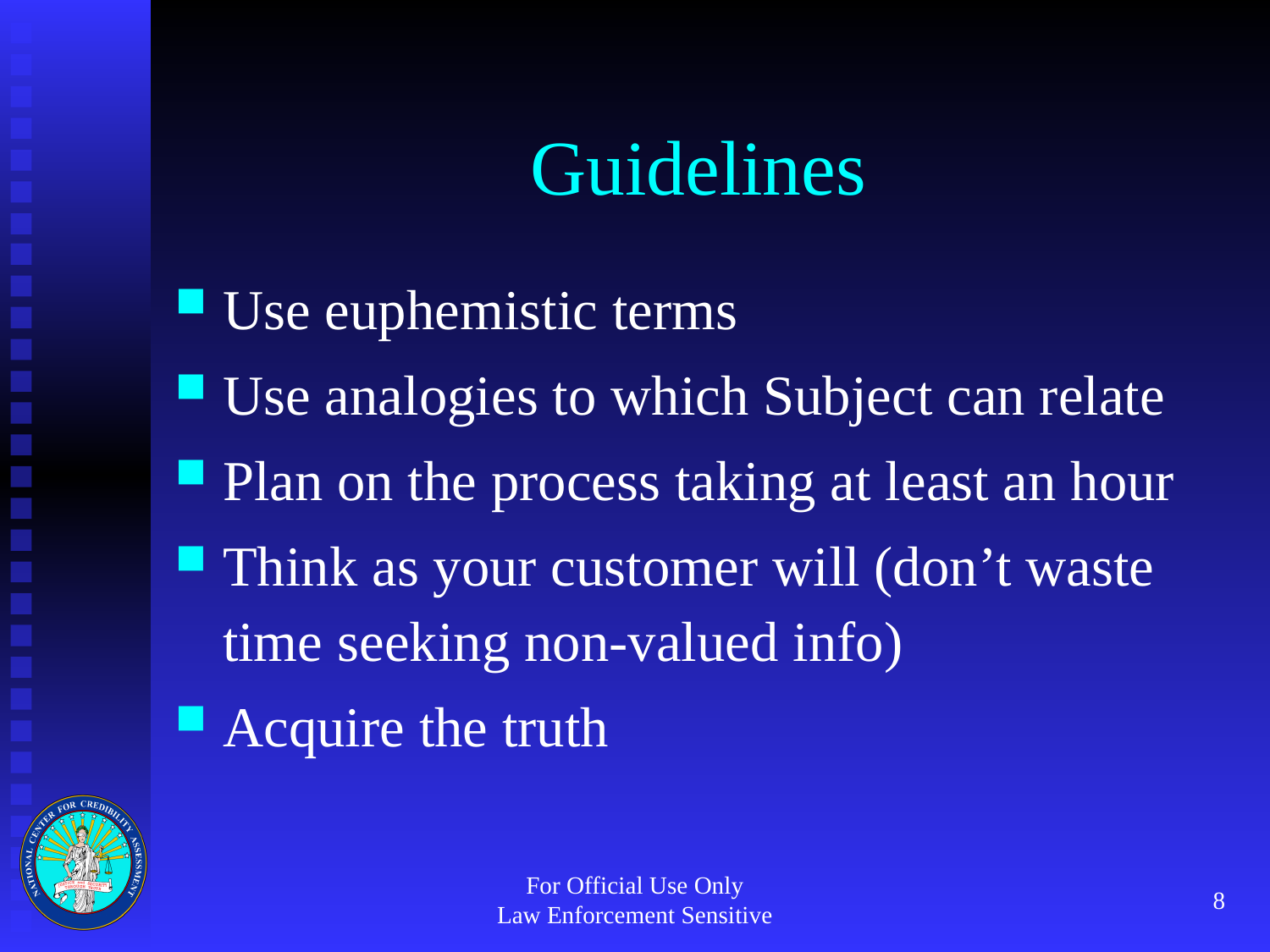

# Guidelines
Use euphemistic terms
Use analogies to which Subject can relate
Plan on the process taking at least an hour
Think as your customer will (don’t waste time seeking non-valued info)
Acquire the truth
For Official Use Only
Law Enforcement Sensitive
8